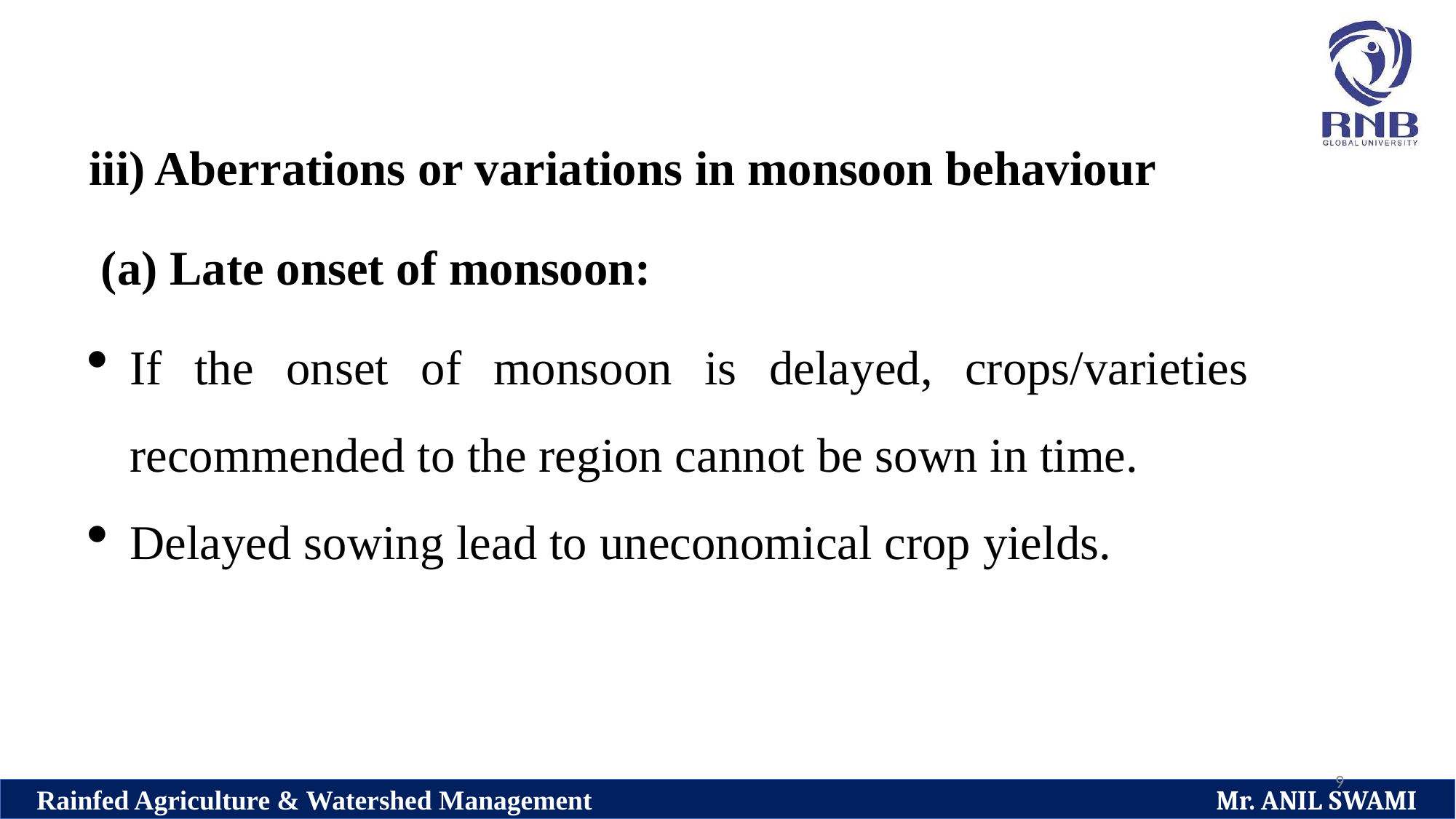

iii) Aberrations or variations in monsoon behaviour
 (a) Late onset of monsoon:
If the onset of monsoon is delayed, crops/varieties recommended to the region cannot be sown in time.
Delayed sowing lead to uneconomical crop yields.
9